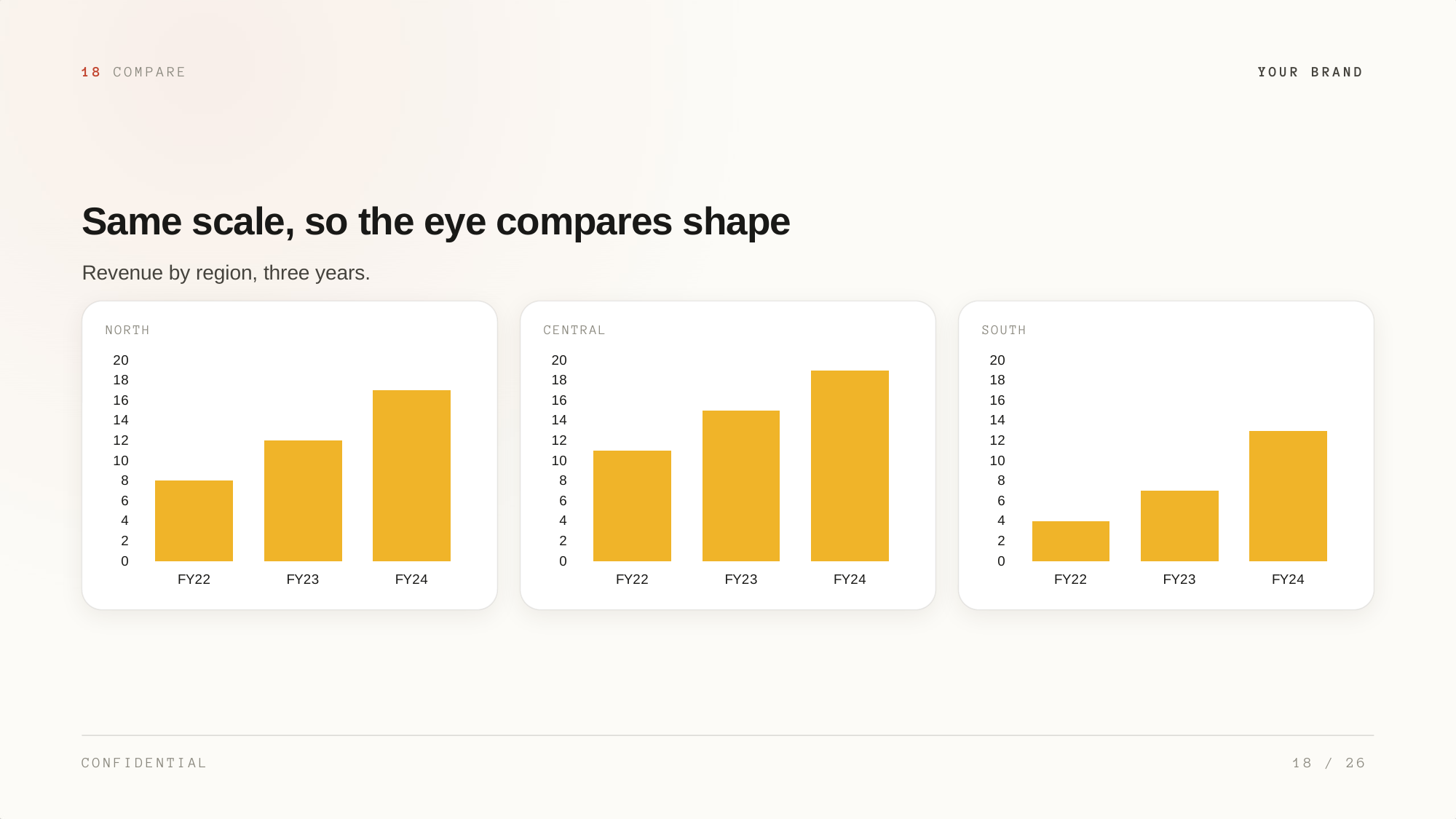

18 COMPARE
YOUR BRAND
Same scale, so the eye compares shape
Revenue by region, three years.

NORTH
CENTRAL
SOUTH

### Chart

| Category | North |
|---|---|
| FY22 | 8.0 |
| FY23 | 12.0 |
| FY24 | 17.0 |

### Chart

| Category | Central |
|---|---|
| FY22 | 11.0 |
| FY23 | 15.0 |
| FY24 | 19.0 |

### Chart

| Category | South |
|---|---|
| FY22 | 4.0 |
| FY23 | 7.0 |
| FY24 | 13.0 |
CONFIDENTIAL
18 / 26